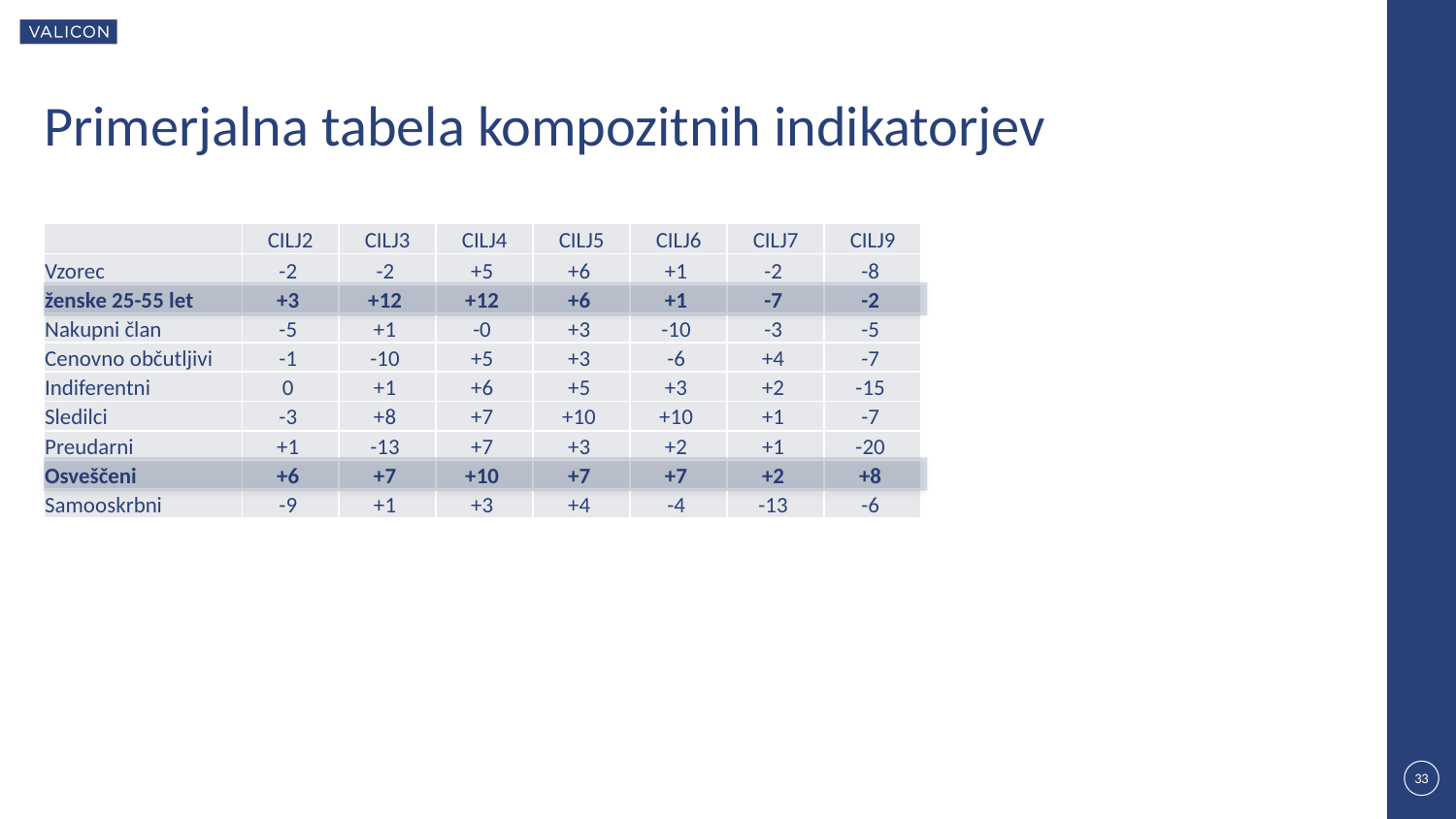

# Primerjalna tabela kompozitnih indikatorjev
|  | CILJ2 | CILJ3 | CILJ4 | CILJ5 | CILJ6 | CILJ7 | CILJ9 |
| --- | --- | --- | --- | --- | --- | --- | --- |
| Vzorec | -2 | -2 | +5 | +6 | +1 | -2 | -8 |
| ženske 25-55 let | +3 | +12 | +12 | +6 | +1 | -7 | -2 |
| Nakupni član | -5 | +1 | -0 | +3 | -10 | -3 | -5 |
| Cenovno občutljivi | -1 | -10 | +5 | +3 | -6 | +4 | -7 |
| Indiferentni | 0 | +1 | +6 | +5 | +3 | +2 | -15 |
| Sledilci | -3 | +8 | +7 | +10 | +10 | +1 | -7 |
| Preudarni | +1 | -13 | +7 | +3 | +2 | +1 | -20 |
| Osveščeni | +6 | +7 | +10 | +7 | +7 | +2 | +8 |
| Samooskrbni | -9 | +1 | +3 | +4 | -4 | -13 | -6 |